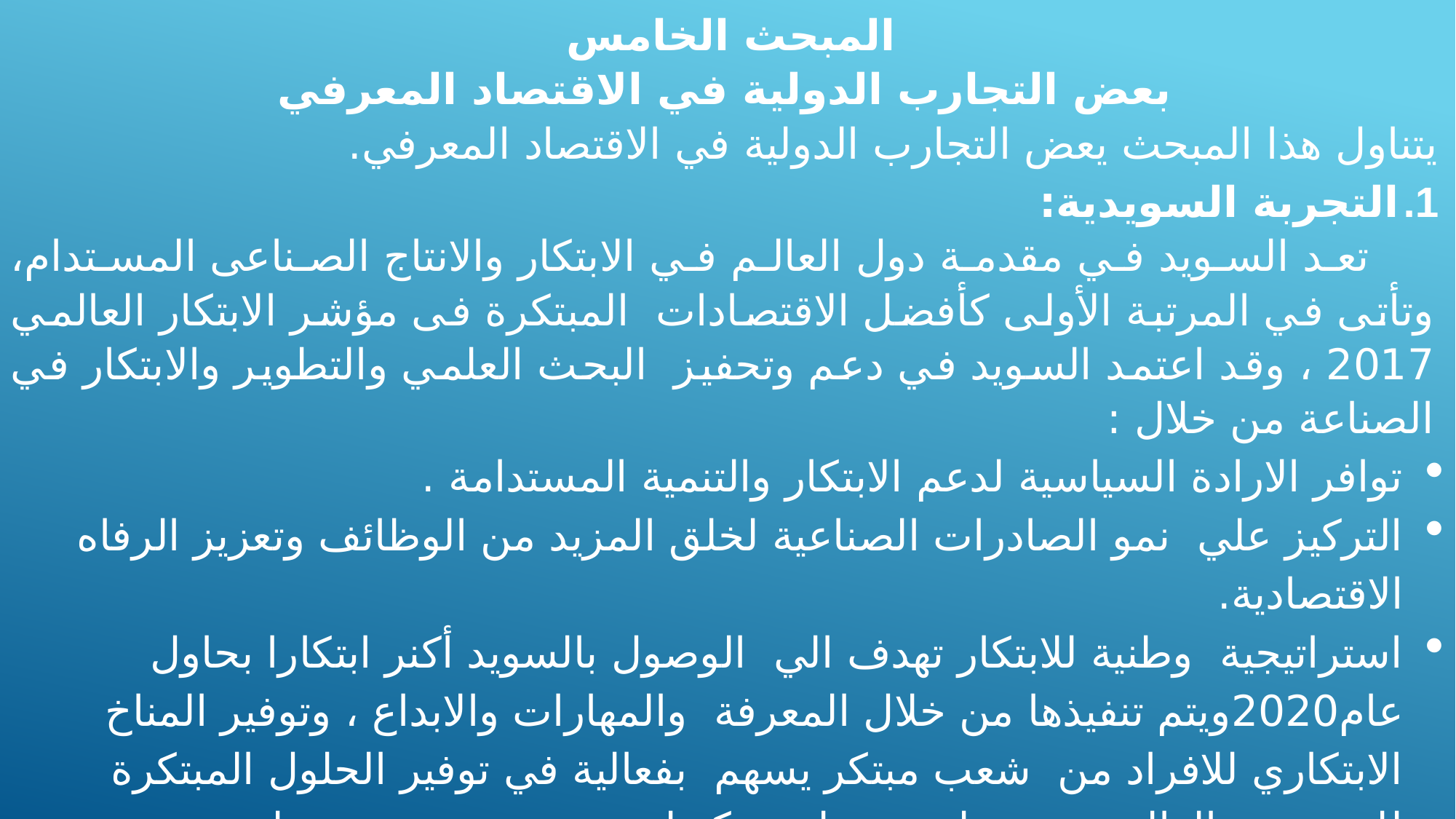

المبحث الخامس
بعض التجارب الدولية في الاقتصاد المعرفي
يتناول هذا المبحث يعض التجارب الدولية في الاقتصاد المعرفي.
التجربة السويدية:
تعد السويد في مقدمة دول العالم في الابتكار والانتاج الصناعى المستدام، وتأتى في المرتبة الأولى كأفضل الاقتصادات  المبتكرة فى مؤشر الابتكار العالمي 2017 ، وقد اعتمد السويد في دعم وتحفيز  البحث العلمي والتطوير والابتكار في الصناعة من خلال :
توافر الارادة السياسية لدعم الابتكار والتنمية المستدامة .
التركيز علي  نمو الصادرات الصناعية لخلق المزيد من الوظائف وتعزيز الرفاه الاقتصادية.
استراتيجية  وطنية للابتكار تهدف الي  الوصول بالسويد أكنر ابتكارا بحاول عام2020ويتم تنفيذها من خلال المعرفة  والمهارات والابداع ، وتوفير المناخ الابتكاري للافراد من  شعب مبتكر يسهم  بفعالية في توفير الحلول المبتكرة للمجتمع  والعالم، بحث علمى وتطوير تكنولوجى جيد، وبنية تحتية لدعم الابتكار،التنسيق والتكامل بين جهود الافراد  وموسسات الاعمال لتعزيز الابتكار.